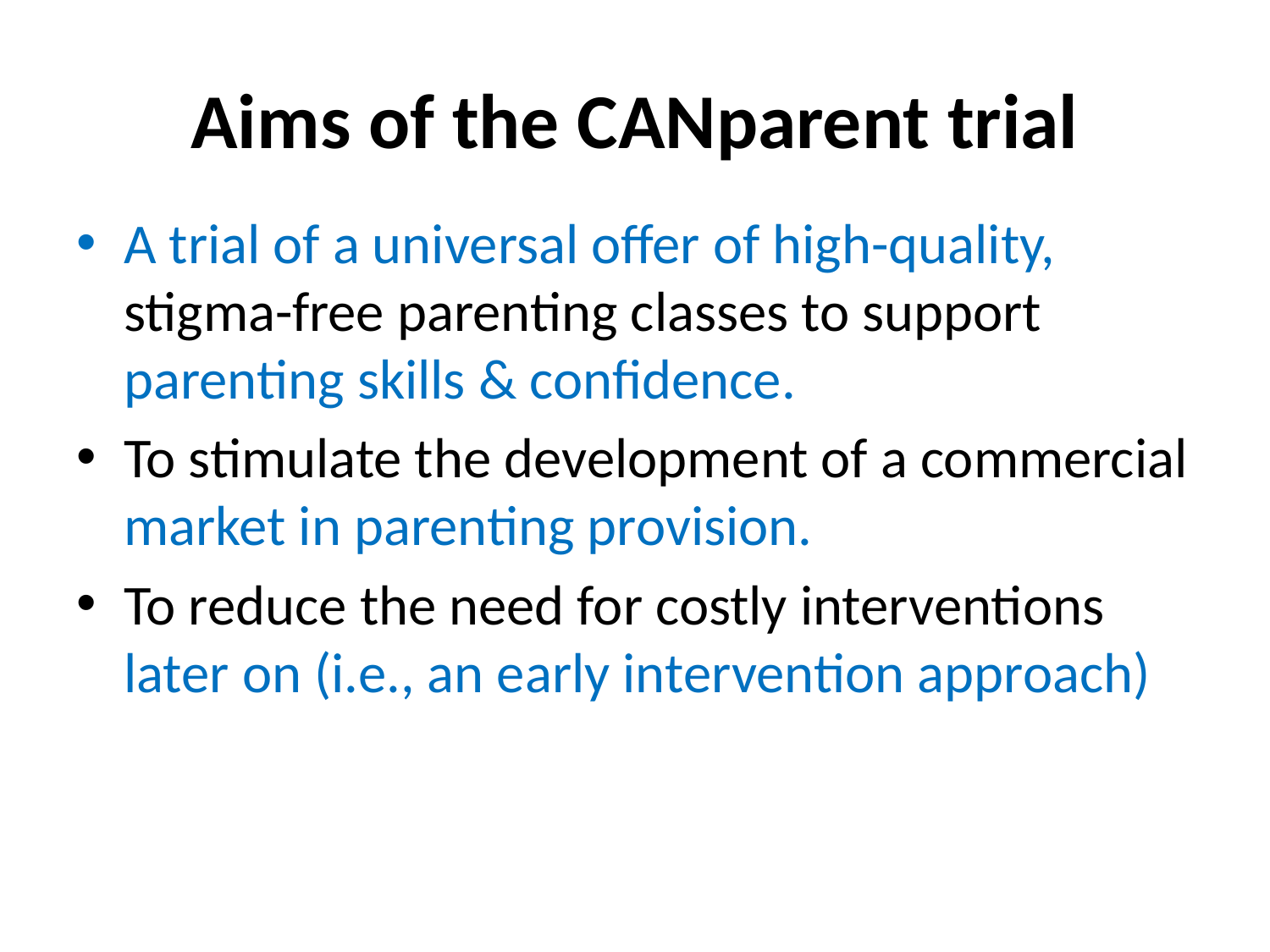

# Aims of the CANparent trial
A trial of a universal offer of high-quality, stigma-free parenting classes to support parenting skills & confidence.
To stimulate the development of a commercial market in parenting provision.
To reduce the need for costly interventions later on (i.e., an early intervention approach)